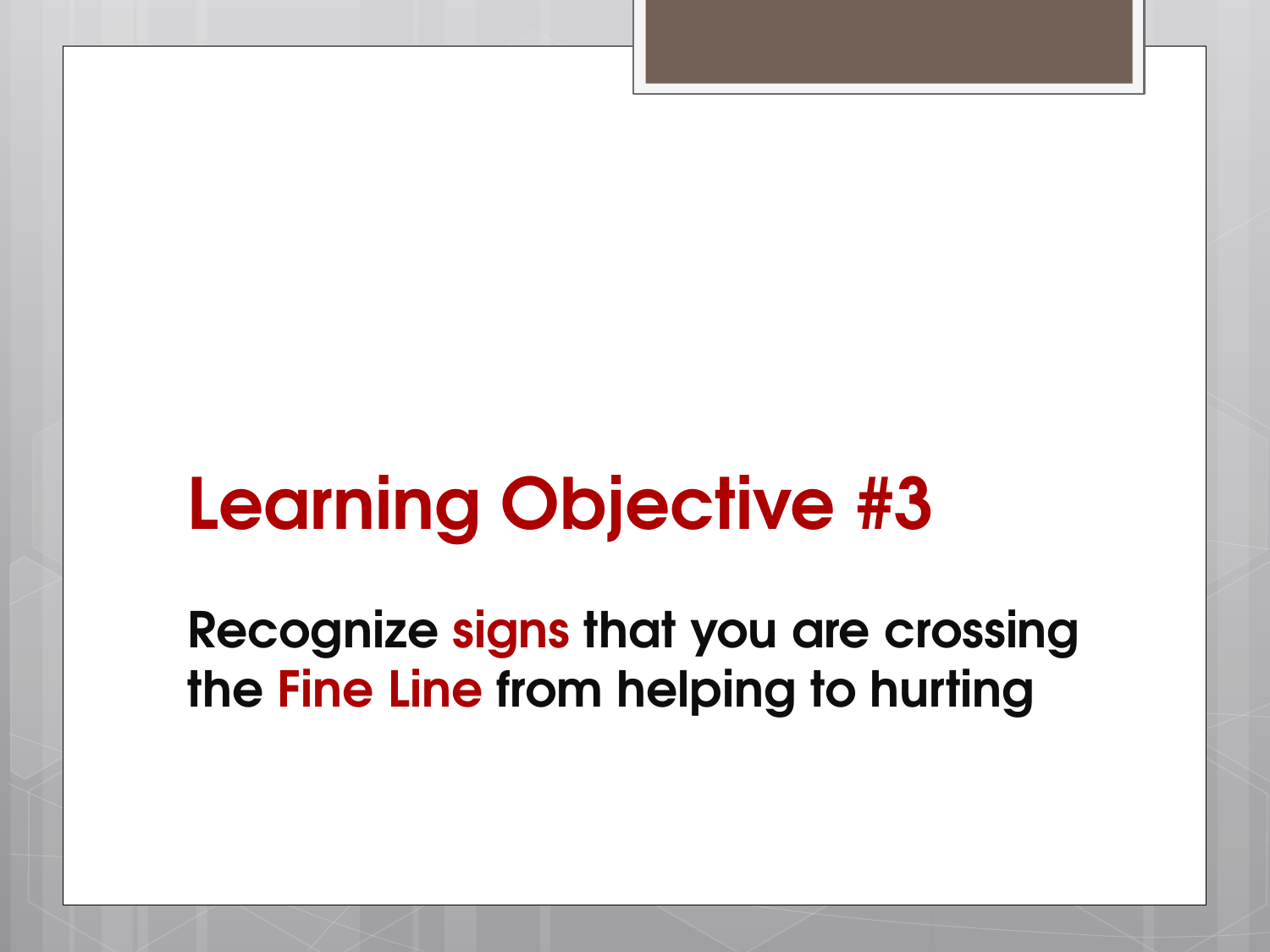

# Learning Objective #3
Recognize signs that you are crossing the Fine Line from helping to hurting